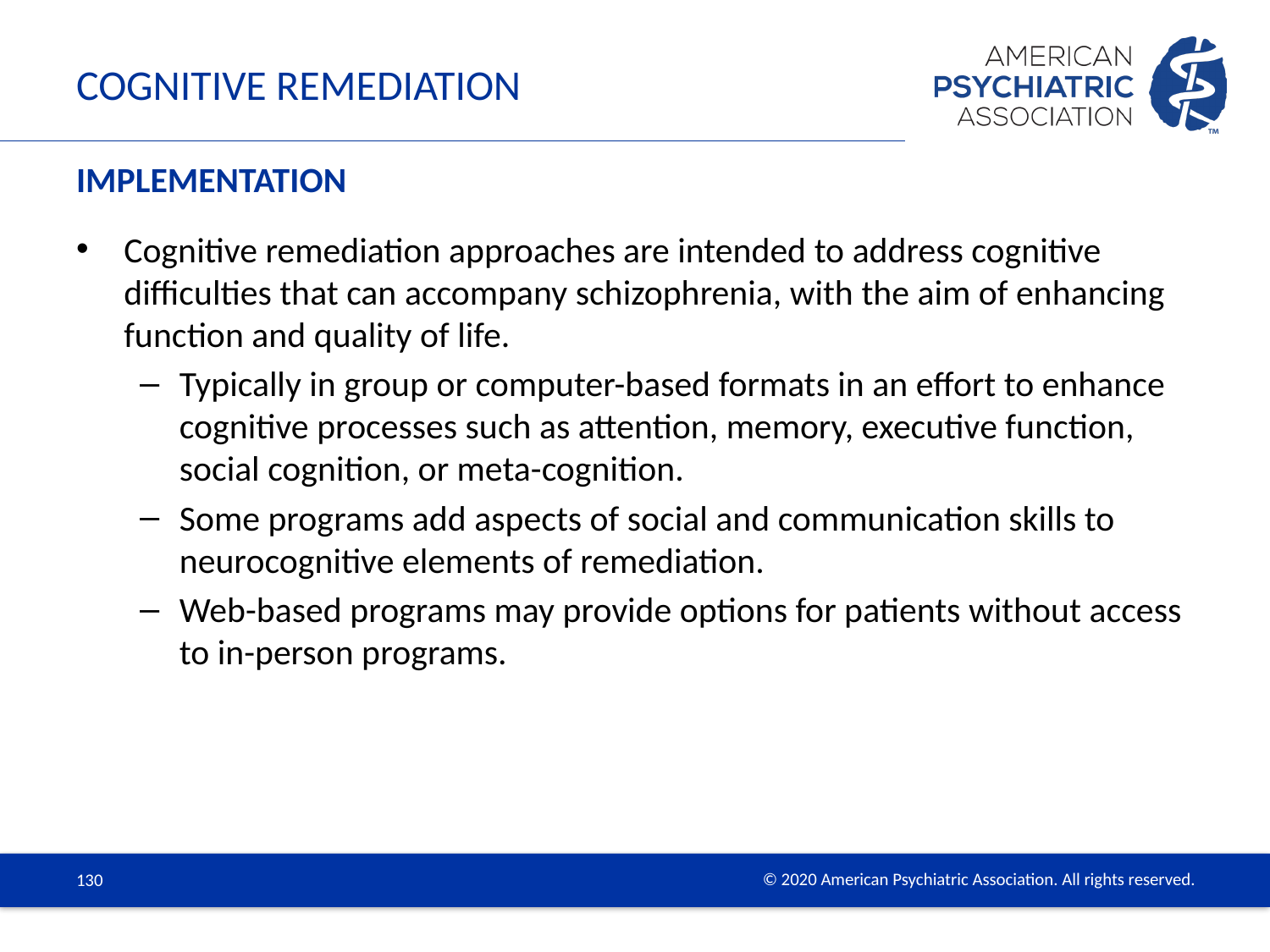

# Cognitive Remediation
Implementation
Cognitive remediation approaches are intended to address cognitive difficulties that can accompany schizophrenia, with the aim of enhancing function and quality of life.
Typically in group or computer-based formats in an effort to enhance cognitive processes such as attention, memory, executive function, social cognition, or meta-cognition.
Some programs add aspects of social and communication skills to neurocognitive elements of remediation.
Web-based programs may provide options for patients without access to in-person programs.